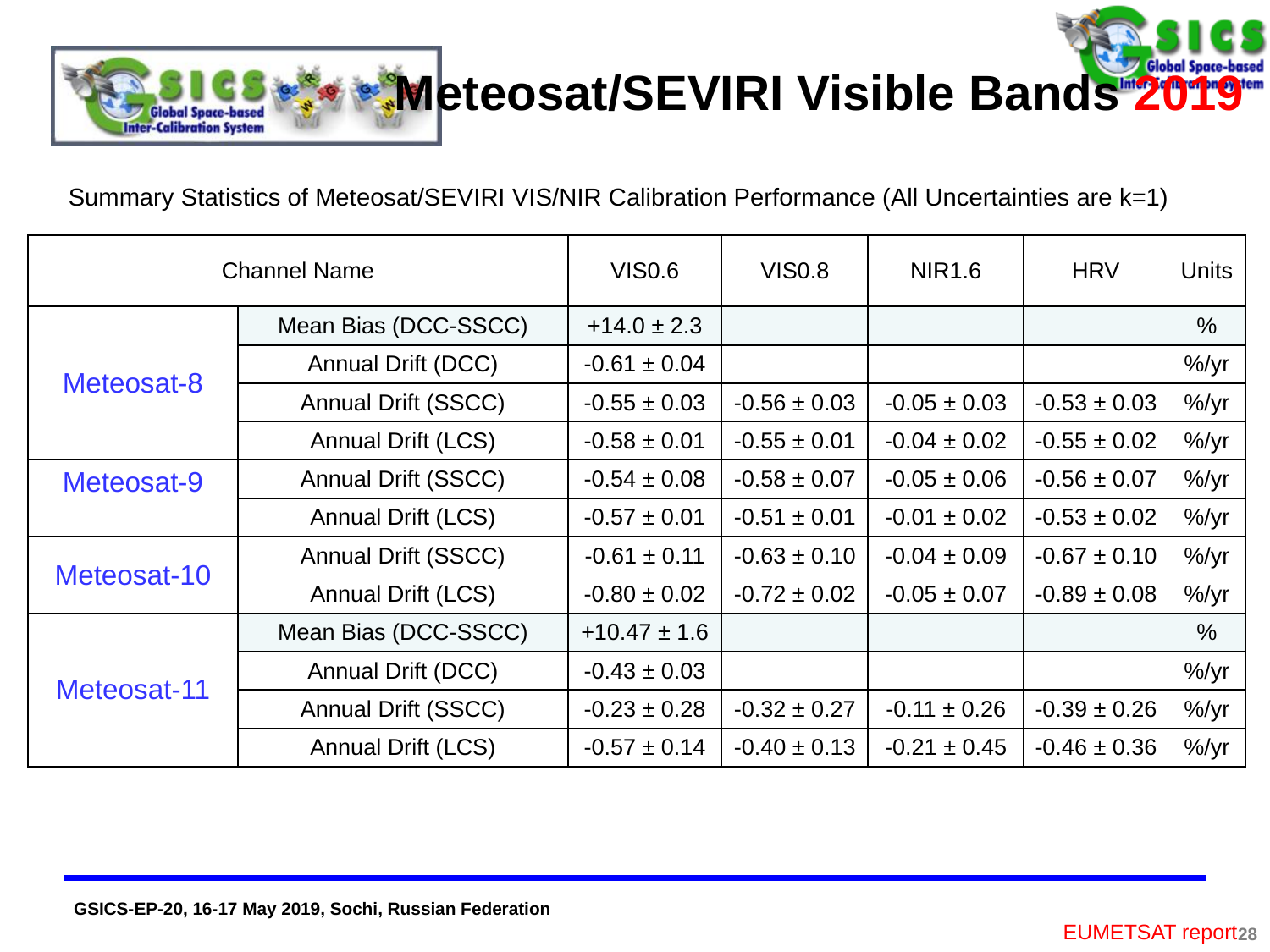

Meteosat/SEVIRI Visible Bands 2019
Summary Statistics of Meteosat/SEVIRI VIS/NIR Calibration Performance (All Uncertainties are k=1)
| Channel Name |  | VIS0.6 | VIS0.8 | NIR1.6 | HRV | Units |
| --- | --- | --- | --- | --- | --- | --- |
| Meteosat-8 | Mean Bias (DCC-SSCC) | +14.0 ± 2.3 |  |  |  | % |
|  | Annual Drift (DCC) | -0.61 ± 0.04 |  |  |  | %/yr |
|  | Annual Drift (SSCC) | -0.55 ± 0.03 | -0.56 ± 0.03 | -0.05 ± 0.03 | -0.53 ± 0.03 | %/yr |
|  | Annual Drift (LCS) | -0.58 ± 0.01 | -0.55 ± 0.01 | -0.04 ± 0.02 | -0.55 ± 0.02 | %/yr |
| Meteosat-9 | Annual Drift (SSCC) | -0.54 ± 0.08 | -0.58 ± 0.07 | -0.05 ± 0.06 | -0.56 ± 0.07 | %/yr |
|  | Annual Drift (LCS) | -0.57 ± 0.01 | -0.51 ± 0.01 | -0.01 ± 0.02 | -0.53 ± 0.02 | %/yr |
| Meteosat-10 | Annual Drift (SSCC) | -0.61 ± 0.11 | -0.63 ± 0.10 | -0.04 ± 0.09 | -0.67 ± 0.10 | %/yr |
|  | Annual Drift (LCS) | -0.80 ± 0.02 | -0.72 ± 0.02 | -0.05 ± 0.07 | -0.89 ± 0.08 | %/yr |
| Meteosat-11 | Mean Bias (DCC-SSCC) | +10.47 ± 1.6 |  |  |  | % |
|  | Annual Drift (DCC) | -0.43 ± 0.03 |  |  |  | %/yr |
|  | Annual Drift (SSCC) | -0.23 ± 0.28 | -0.32 ± 0.27 | -0.11 ± 0.26 | -0.39 ± 0.26 | %/yr |
|  | Annual Drift (LCS) | -0.57 ± 0.14 | -0.40 ± 0.13 | -0.21 ± 0.45 | -0.46 ± 0.36 | %/yr |
EUMETSAT report